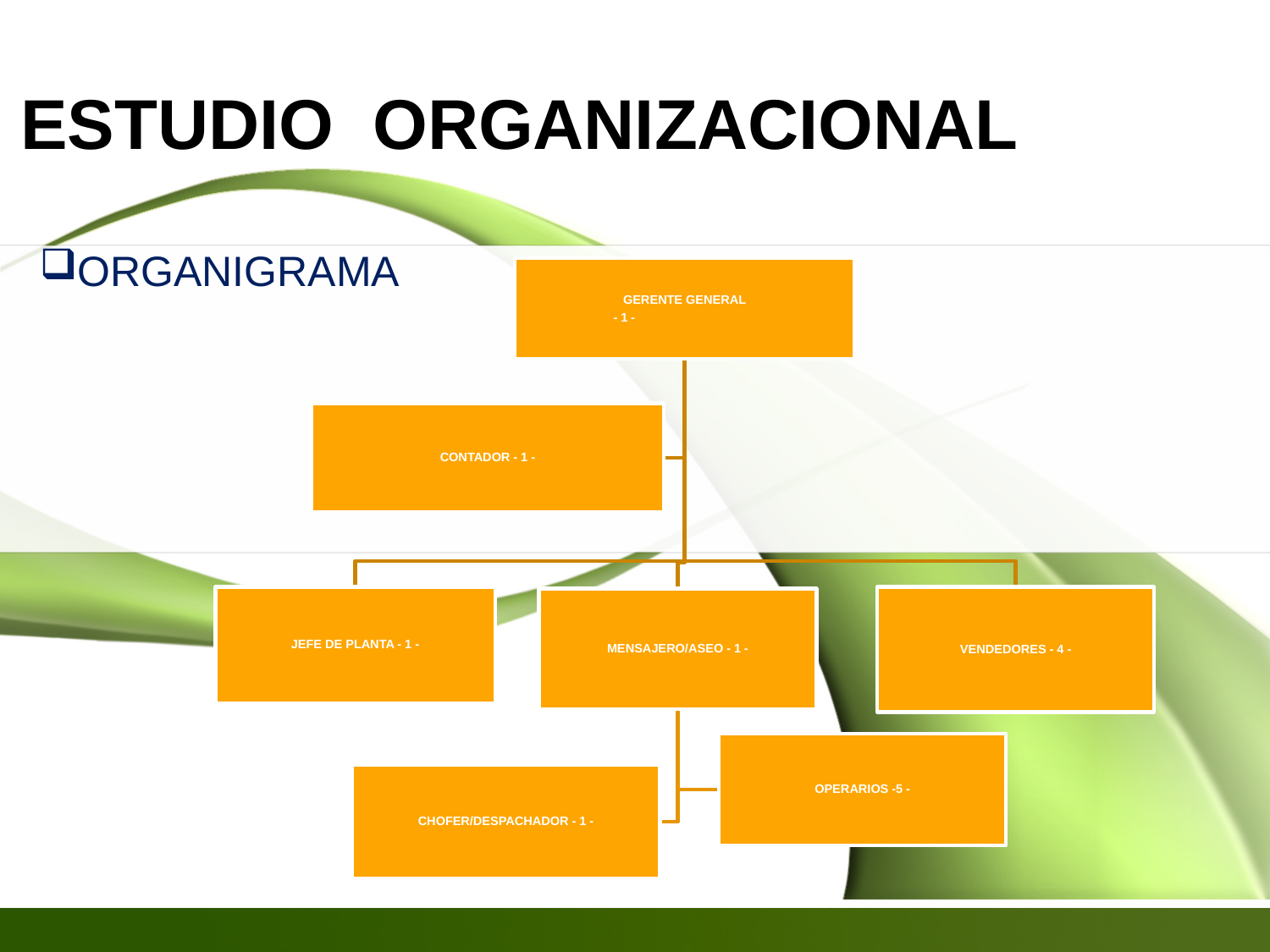

# ESTUDIO  ORGANIZACIONAL
ORGANIGRAMA

GERENTE GENERAL
                             - 1 -

JEFE DE PLANTA - 1 -
MENSAJERO/ASEO - 1 -
CHOFER/DESPACHADOR - 1 -
OPERARIOS -5 -
VENDEDORES - 4 -
CONTADOR - 1 -